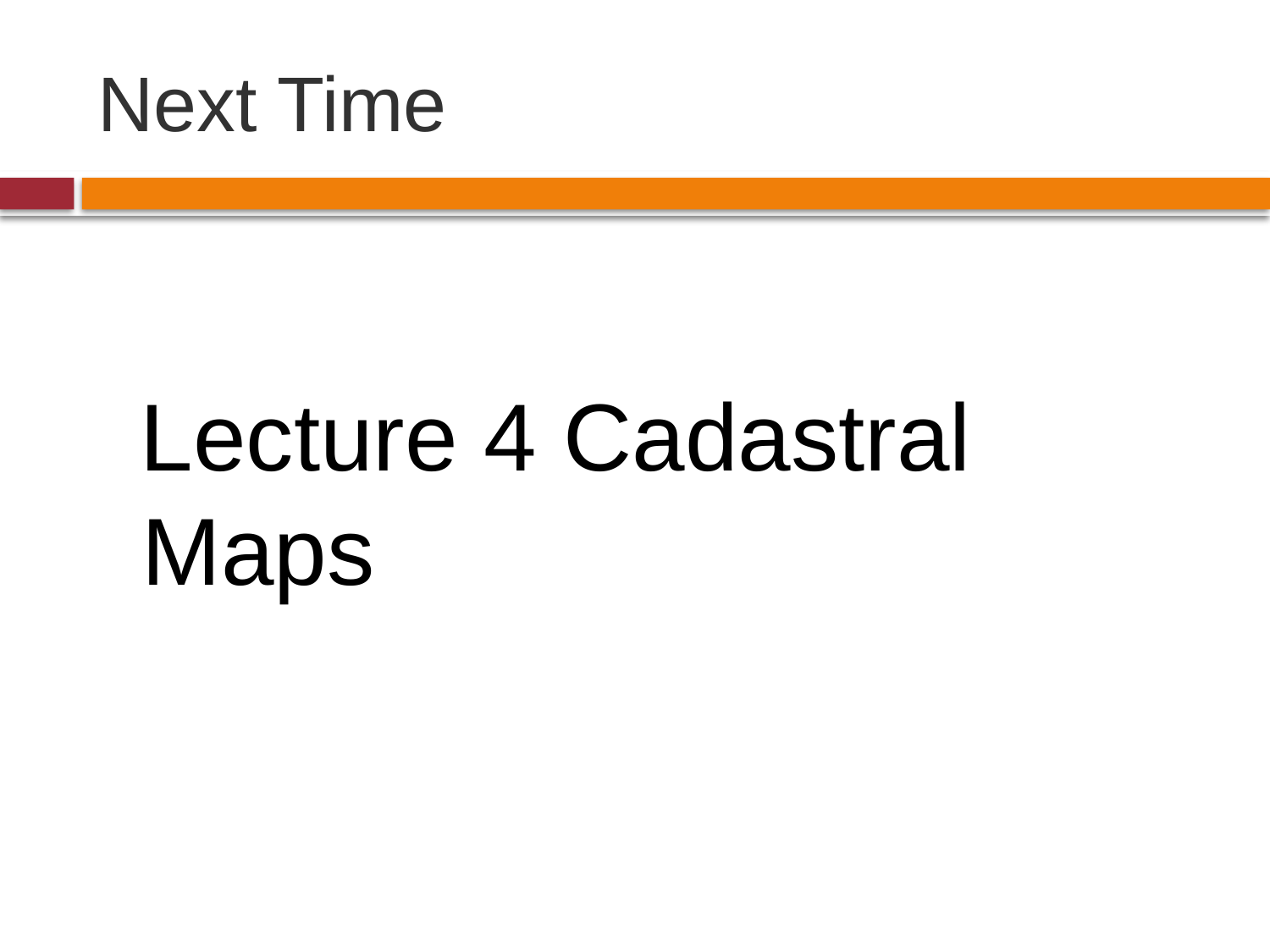

# Next Time

   Lecture 4 Cadastral Maps